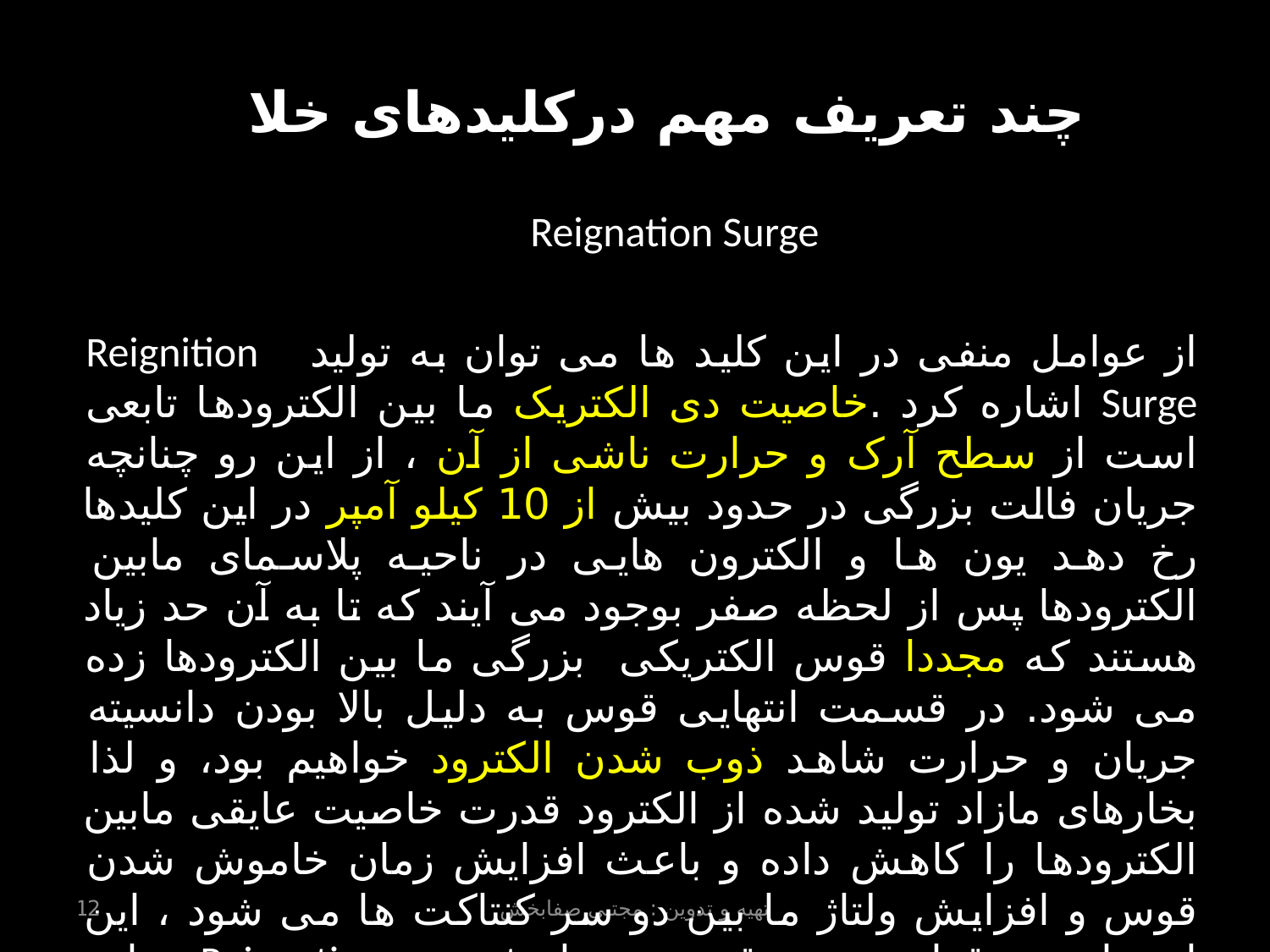

چند تعریف مهم درکلیدهای خلا
Reignation Surge

از عوامل منفی در این کلید ها می توان به تولید   Reignition Surge اشاره کرد .خاصیت دی الکتریک ما بین الکترودها تابعی است از سطح آرک و حرارت ناشی از آن ، از این رو چنانچه جریان فالت بزرگی در حدود بیش از 10 کیلو آمپر در این کلیدها رخ دهد یون ها و الکترون هایی در ناحیه پلاسمای مابین الکترودها پس از لحظه صفر بوجود می آیند که تا به آن حد زیاد هستند که مجددا قوس الکتریکی  بزرگی ما بین الکترودها زده می شود. در قسمت انتهایی قوس به دلیل بالا بودن دانسیته جریان و حرارت شاهد ذوب شدن الکترود خواهیم بود، و لذا بخارهای مازاد تولید شده از الکترود قدرت خاصیت عایقی مابین الکترودها را کاهش داده و باعث افزایش زمان خاموش شدن قوس و افزایش ولتاژ ما بین دو سر کنتاکت ها می شود ، این امر باعث برقراری مجدد قوسی به نام Reignation current خواهد شد چنانچه این پدیده پیاپی تکرار شود Multiple Reignation Surge نامیده می شوند.

12
تهیه و تدوین : مجتبی صفابخش